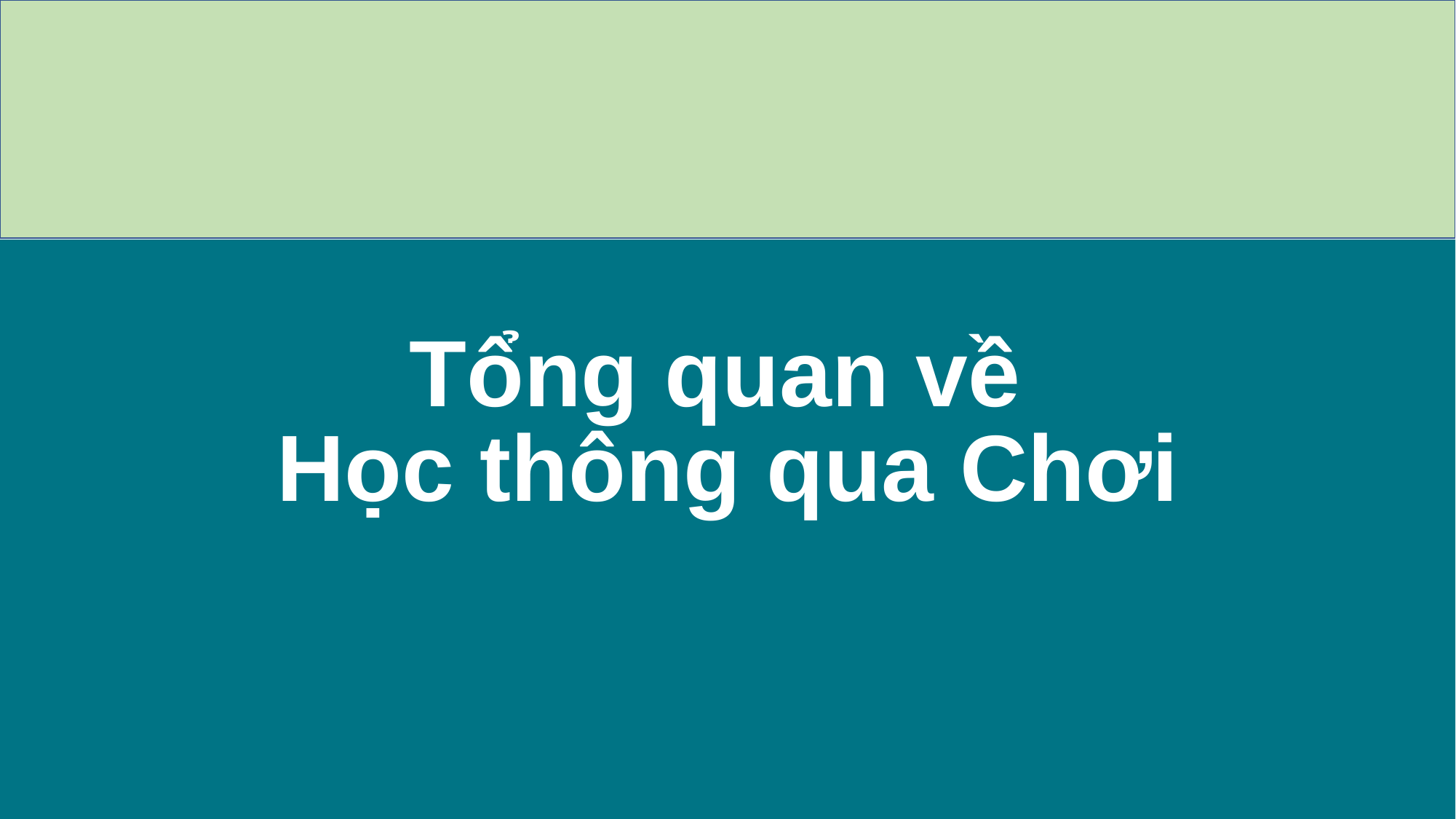

Tổng quan về
Học thông qua Chơi